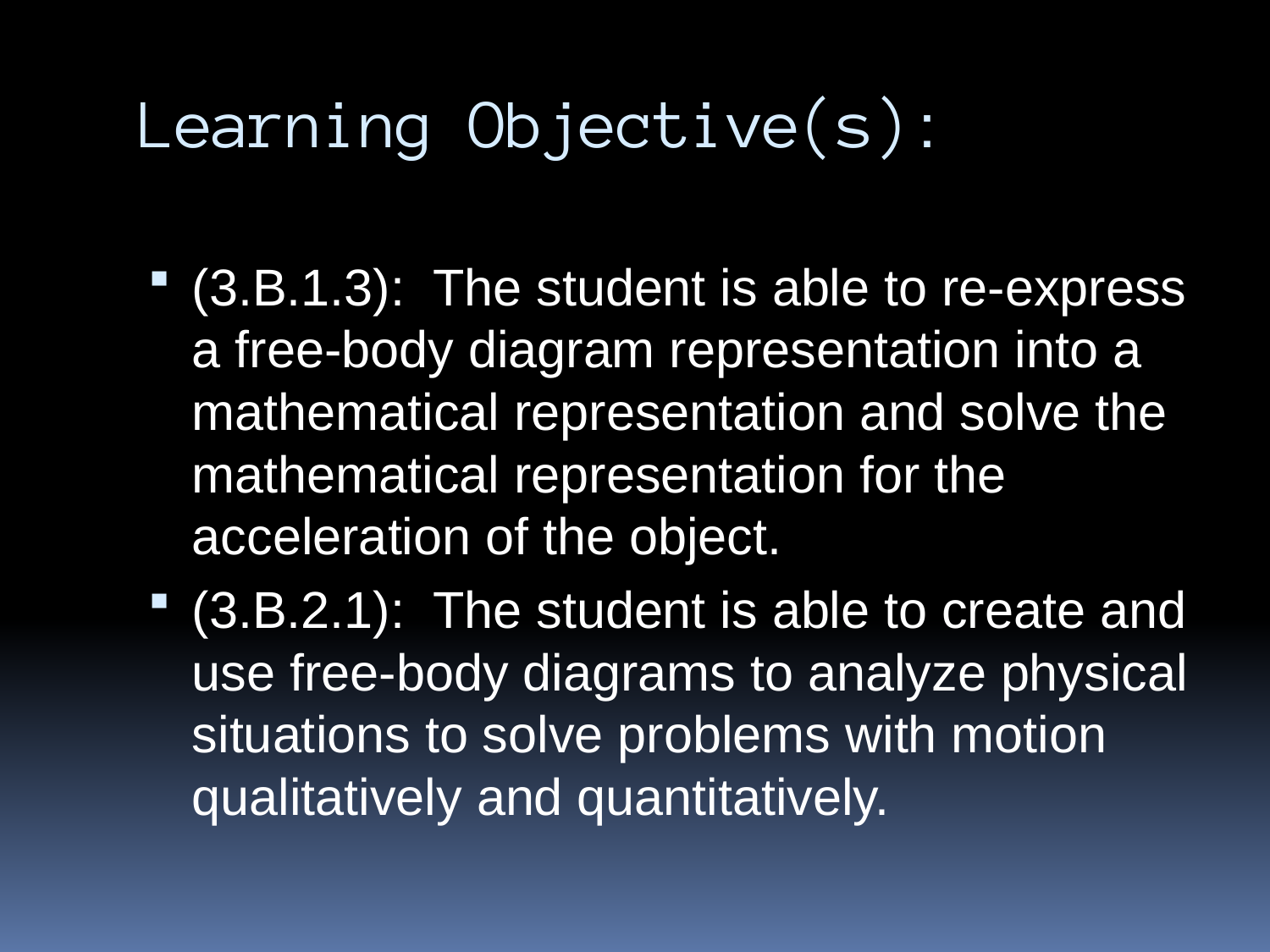

# Learning Objective(s):
(3.B.1.3):  The student is able to re-express a free-body diagram representation into a mathematical representation and solve the mathematical representation for the acceleration of the object.
(3.B.2.1):  The student is able to create and use free-body diagrams to analyze physical situations to solve problems with motion qualitatively and quantitatively.